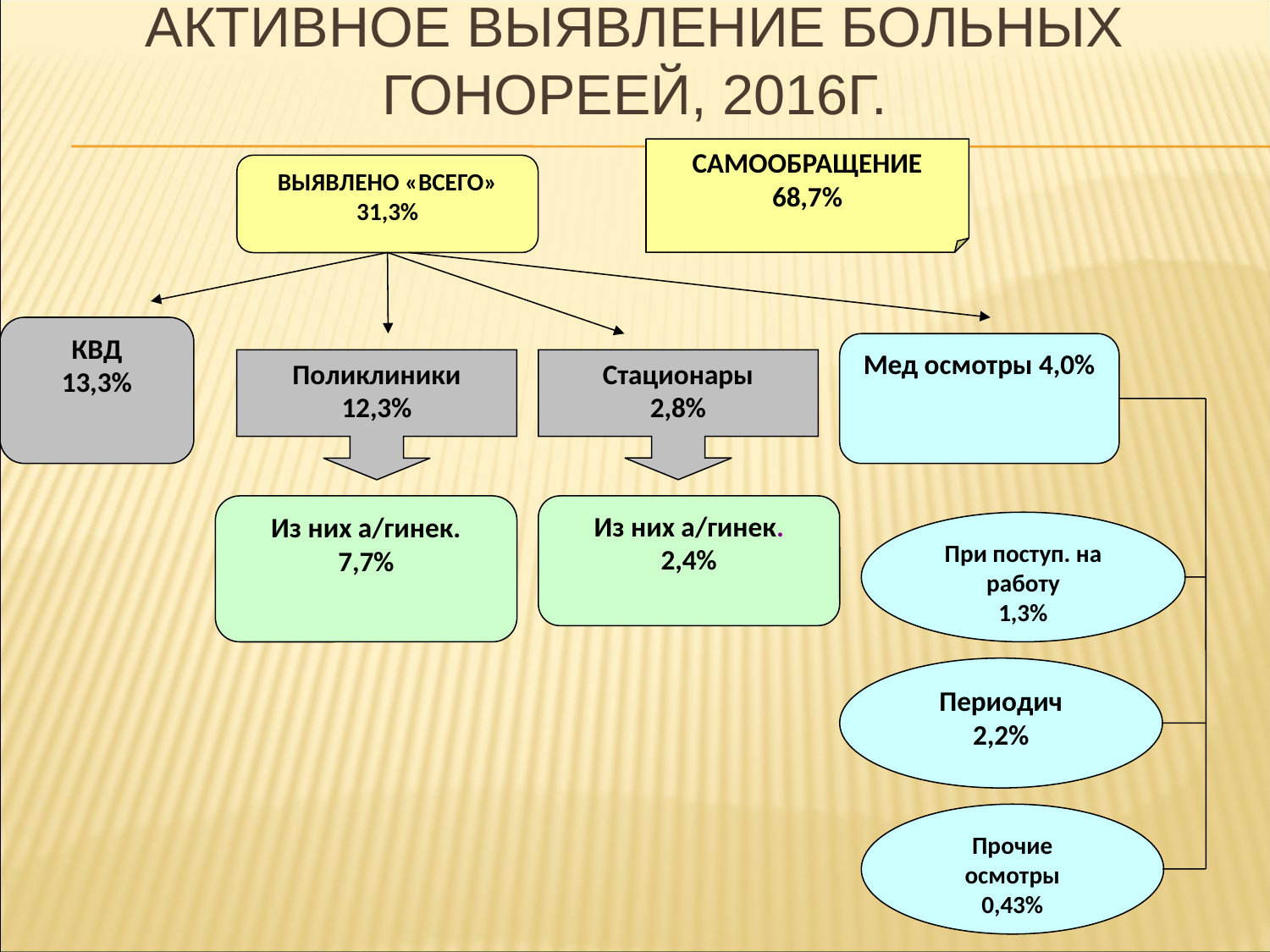

# Активное выявление больных гонореей, 2016г.

САМООБРАЩЕНИЕ
68,7%

ВЫЯВЛЕНО «ВСЕГО»
31,3%

КВД
13,3%

Мед осмотры 4,0%

Поликлиники
12,3%

Стационары
2,8%

Из них а/гинек.
7,7%
Из них а/гинек.
2,4%

При поступ. на работу
1,3%

Периодич
2,2%

Прочие
осмотры
0,43%